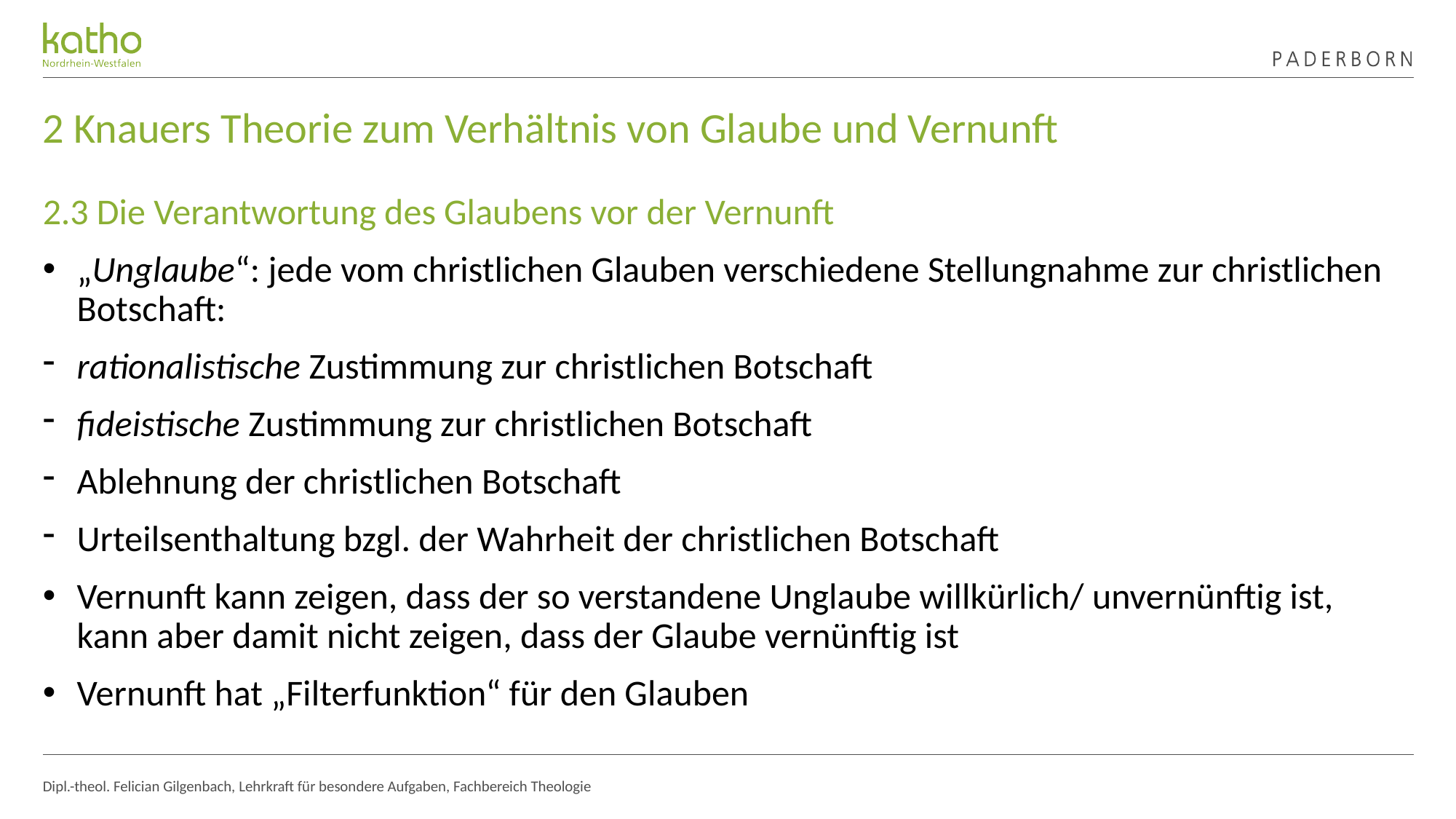

# 2 Knauers Theorie zum Verhältnis von Glaube und Vernunft
2.3 Die Verantwortung des Glaubens vor der Vernunft
„Unglaube“: jede vom christlichen Glauben verschiedene Stellungnahme zur christlichen Botschaft:
rationalistische Zustimmung zur christlichen Botschaft
fideistische Zustimmung zur christlichen Botschaft
Ablehnung der christlichen Botschaft
Urteilsenthaltung bzgl. der Wahrheit der christlichen Botschaft
Vernunft kann zeigen, dass der so verstandene Unglaube willkürlich/ unvernünftig ist, kann aber damit nicht zeigen, dass der Glaube vernünftig ist
Vernunft hat „Filterfunktion“ für den Glauben
Dipl.-theol. Felician Gilgenbach, Lehrkraft für besondere Aufgaben, Fachbereich Theologie